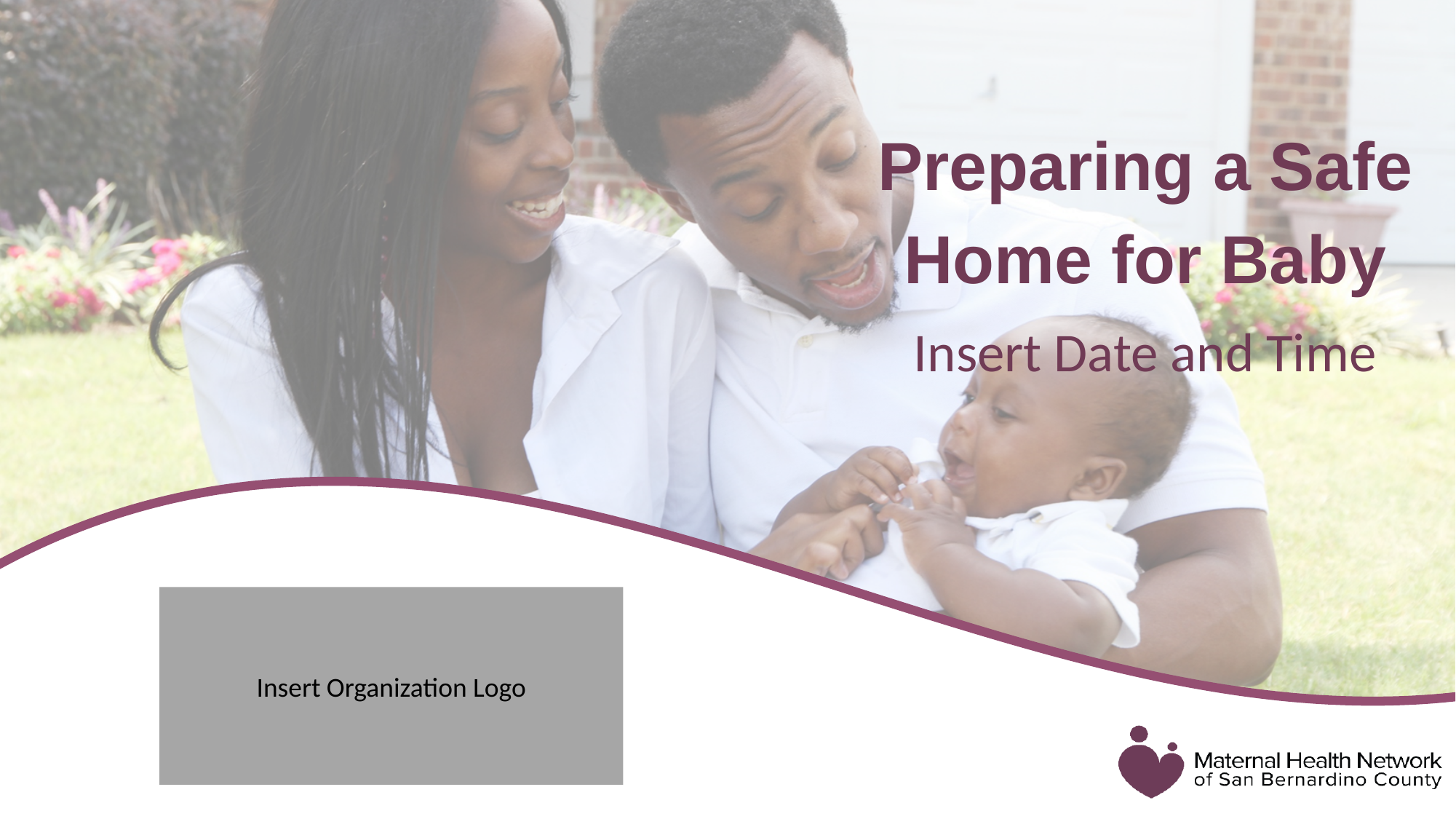

# Preparing a Safe Home for Baby
Insert Date and Time
Insert Organization Logo